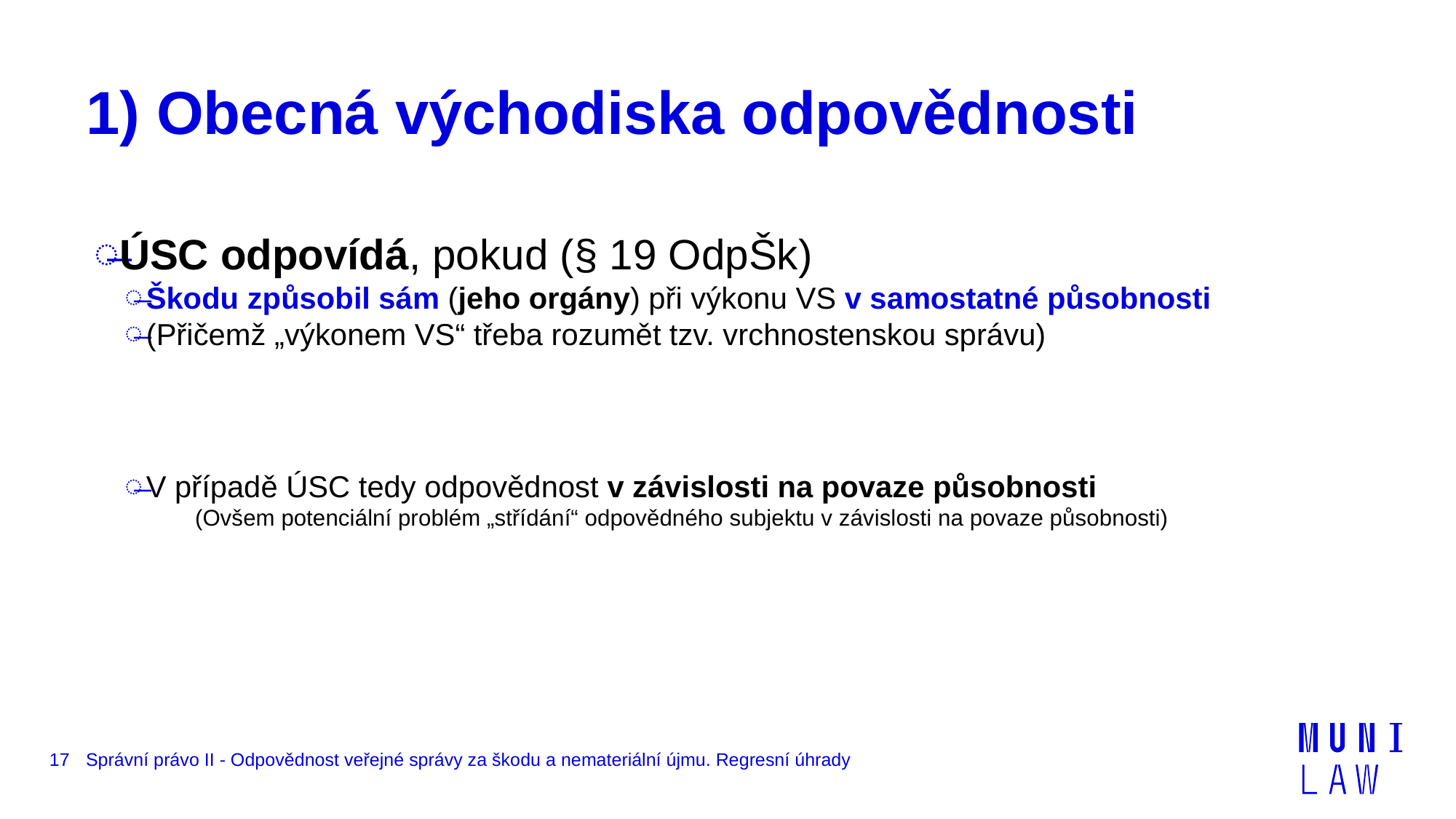

# 1) Obecná východiska odpovědnosti
ÚSC odpovídá, pokud (§ 19 OdpŠk)
Škodu způsobil sám (jeho orgány) při výkonu VS v samostatné působnosti
(Přičemž „výkonem VS“ třeba rozumět tzv. vrchnostenskou správu)

V případě ÚSC tedy odpovědnost v závislosti na povaze působnosti
(Ovšem potenciální problém „střídání“ odpovědného subjektu v závislosti na povaze působnosti)

17
Správní právo II - Odpovědnost veřejné správy za škodu a nemateriální újmu. Regresní úhrady